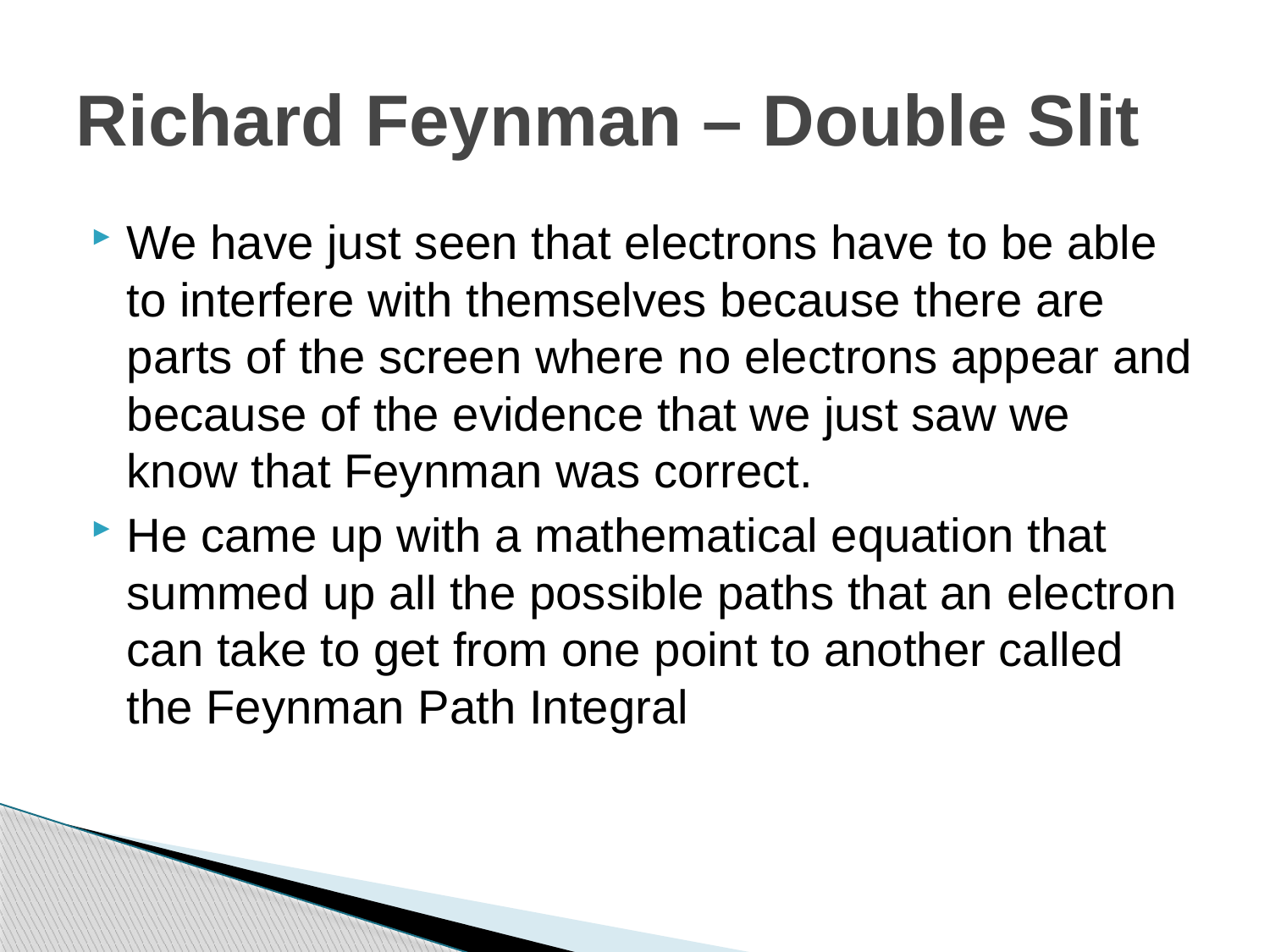

# Richard Feynman – Double Slit
We have just seen that electrons have to be able to interfere with themselves because there are parts of the screen where no electrons appear and because of the evidence that we just saw we know that Feynman was correct.
He came up with a mathematical equation that summed up all the possible paths that an electron can take to get from one point to another called the Feynman Path Integral